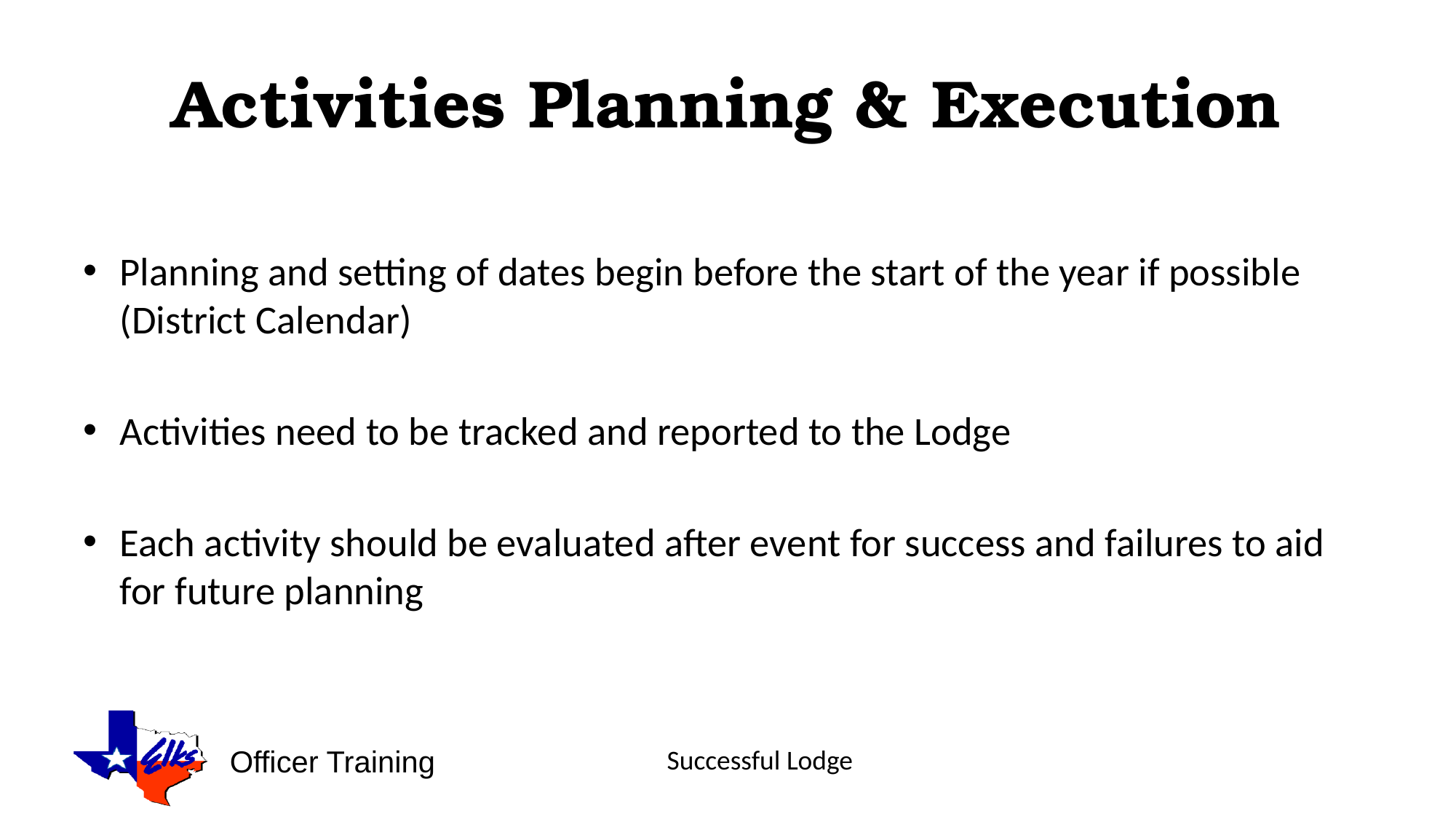

# Activities Planning & Execution

Planning and setting of dates begin before the start of the year if possible  (District Calendar)

Activities need to be tracked and reported to the Lodge

Each activity should be evaluated after event for success and failures to aid for future planning